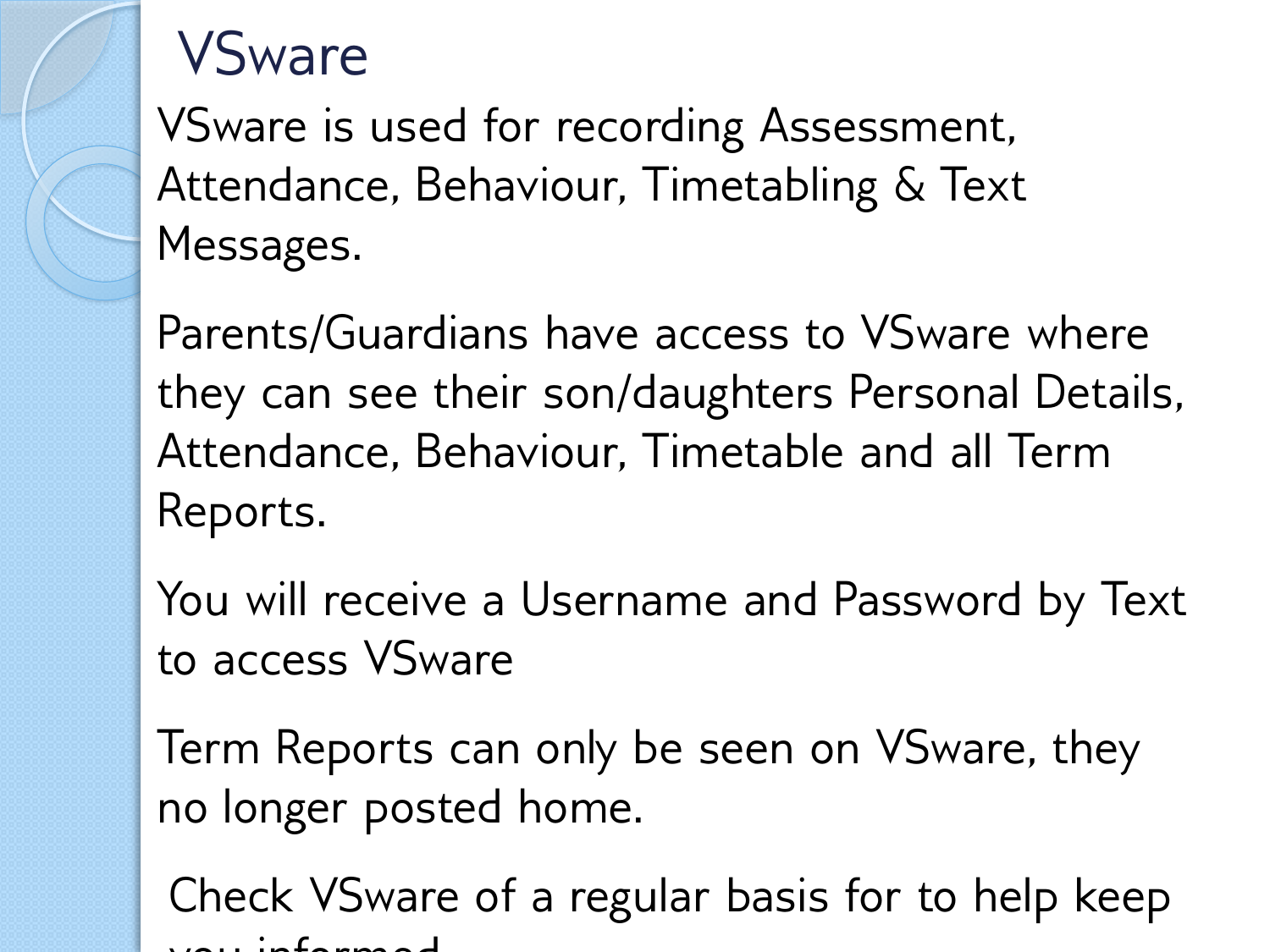

# VSware
VSware is used for recording Assessment, Attendance, Behaviour, Timetabling & Text Messages.

Parents/Guardians have access to VSware where they can see their son/daughters Personal Details, Attendance, Behaviour, Timetable and all Term Reports.

You will receive a Username and Password by Text to access VSware

Term Reports can only be seen on VSware, they no longer posted home.

Check VSware of a regular basis for to help keep you informed